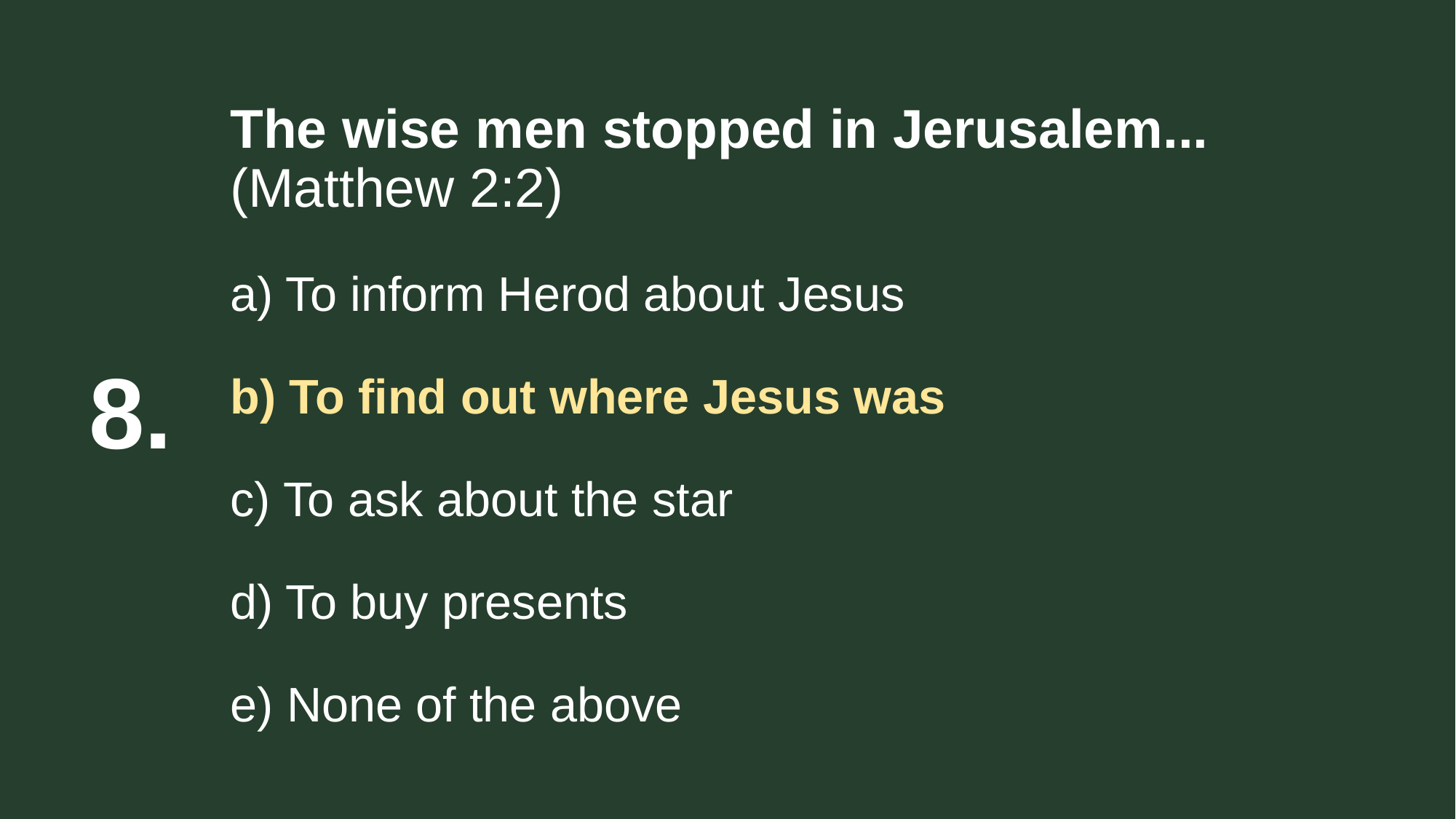

The wise men stopped in Jerusalem... (Matthew 2:2)
a) To inform Herod about Jesus
b) To find out where Jesus was
c) To ask about the star
d) To buy presents
e) None of the above

8.